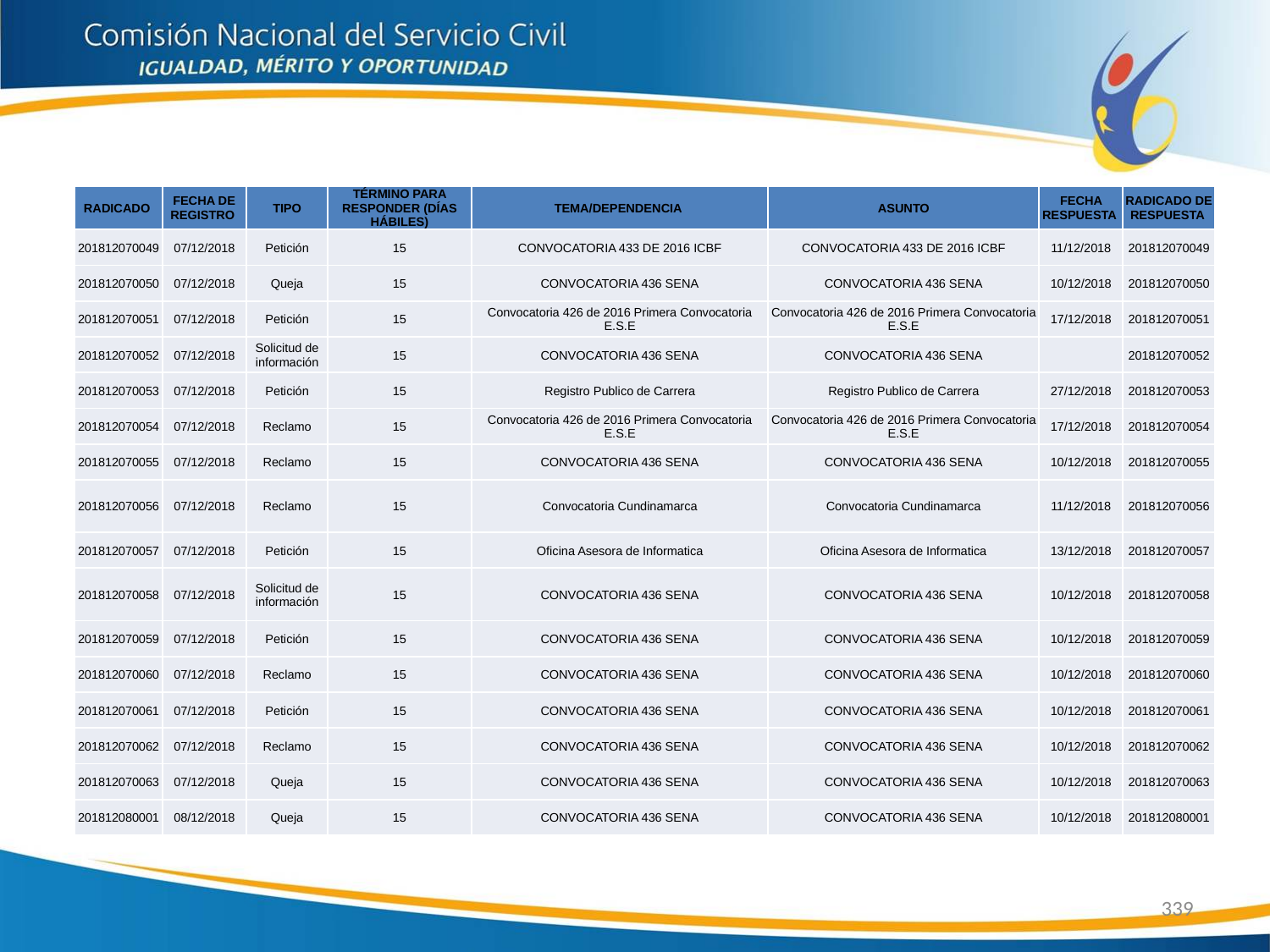

| RADICADO | FECHA DE REGISTRO | TIPO | TÉRMINO PARA RESPONDER (DÍAS HÁBILES) | TEMA/DEPENDENCIA | ASUNTO | FECHA RESPUESTA | RADICADO DE RESPUESTA |
| --- | --- | --- | --- | --- | --- | --- | --- |
| 201812070049 | 07/12/2018 | Petición | 15 | CONVOCATORIA 433 DE 2016 ICBF | CONVOCATORIA 433 DE 2016 ICBF | 11/12/2018 | 201812070049 |
| 201812070050 | 07/12/2018 | Queja | 15 | CONVOCATORIA 436 SENA | CONVOCATORIA 436 SENA | 10/12/2018 | 201812070050 |
| 201812070051 | 07/12/2018 | Petición | 15 | Convocatoria 426 de 2016 Primera Convocatoria E.S.E | Convocatoria 426 de 2016 Primera Convocatoria E.S.E | 17/12/2018 | 201812070051 |
| 201812070052 | 07/12/2018 | Solicitud de información | 15 | CONVOCATORIA 436 SENA | CONVOCATORIA 436 SENA |  | 201812070052 |
| 201812070053 | 07/12/2018 | Petición | 15 | Registro Publico de Carrera | Registro Publico de Carrera | 27/12/2018 | 201812070053 |
| 201812070054 | 07/12/2018 | Reclamo | 15 | Convocatoria 426 de 2016 Primera Convocatoria E.S.E | Convocatoria 426 de 2016 Primera Convocatoria E.S.E | 17/12/2018 | 201812070054 |
| 201812070055 | 07/12/2018 | Reclamo | 15 | CONVOCATORIA 436 SENA | CONVOCATORIA 436 SENA | 10/12/2018 | 201812070055 |
| 201812070056 | 07/12/2018 | Reclamo | 15 | Convocatoria Cundinamarca | Convocatoria Cundinamarca | 11/12/2018 | 201812070056 |
| 201812070057 | 07/12/2018 | Petición | 15 | Oficina Asesora de Informatica | Oficina Asesora de Informatica | 13/12/2018 | 201812070057 |
| 201812070058 | 07/12/2018 | Solicitud de información | 15 | CONVOCATORIA 436 SENA | CONVOCATORIA 436 SENA | 10/12/2018 | 201812070058 |
| 201812070059 | 07/12/2018 | Petición | 15 | CONVOCATORIA 436 SENA | CONVOCATORIA 436 SENA | 10/12/2018 | 201812070059 |
| 201812070060 | 07/12/2018 | Reclamo | 15 | CONVOCATORIA 436 SENA | CONVOCATORIA 436 SENA | 10/12/2018 | 201812070060 |
| 201812070061 | 07/12/2018 | Petición | 15 | CONVOCATORIA 436 SENA | CONVOCATORIA 436 SENA | 10/12/2018 | 201812070061 |
| 201812070062 | 07/12/2018 | Reclamo | 15 | CONVOCATORIA 436 SENA | CONVOCATORIA 436 SENA | 10/12/2018 | 201812070062 |
| 201812070063 | 07/12/2018 | Queja | 15 | CONVOCATORIA 436 SENA | CONVOCATORIA 436 SENA | 10/12/2018 | 201812070063 |
| 201812080001 | 08/12/2018 | Queja | 15 | CONVOCATORIA 436 SENA | CONVOCATORIA 436 SENA | 10/12/2018 | 201812080001 |
339